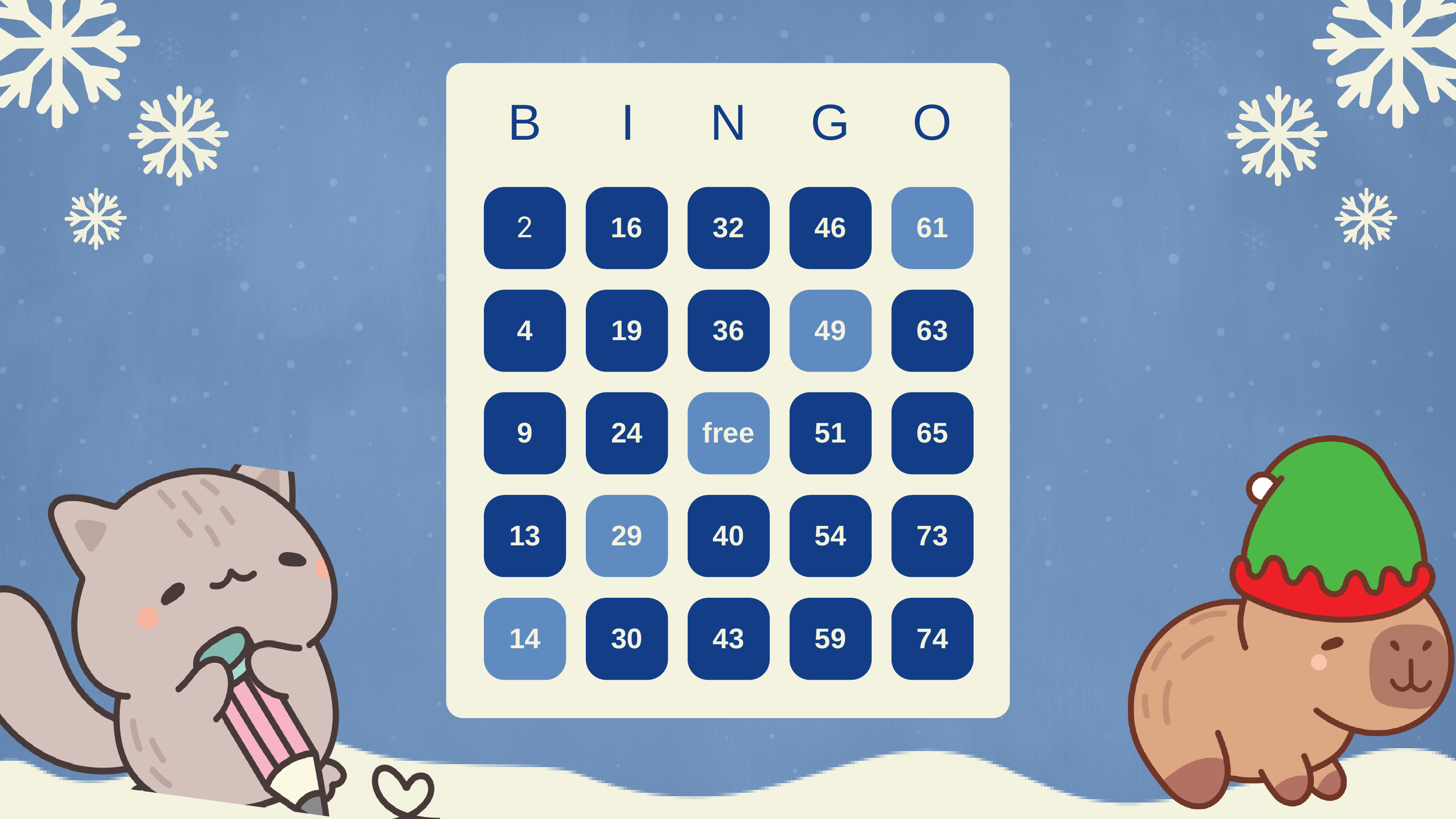

O
I
N
G
B

2
16
32
46
61

4
19
36
49
63

9
24
free
51
65

13
29
40
54
73

14
30
43
59
74